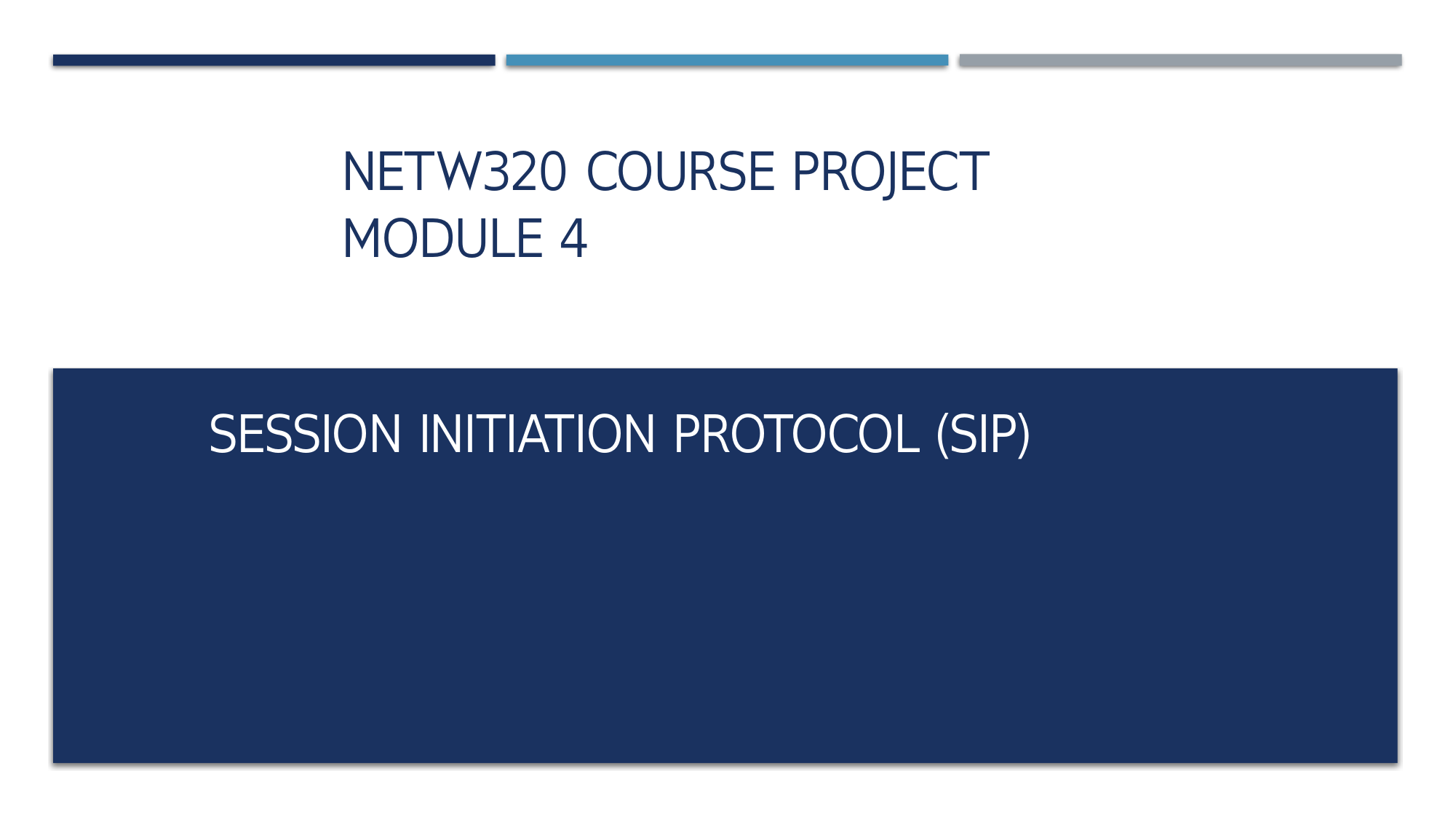

# NETW320 Course Project Module 4
Session Initiation Protocol (SIP)